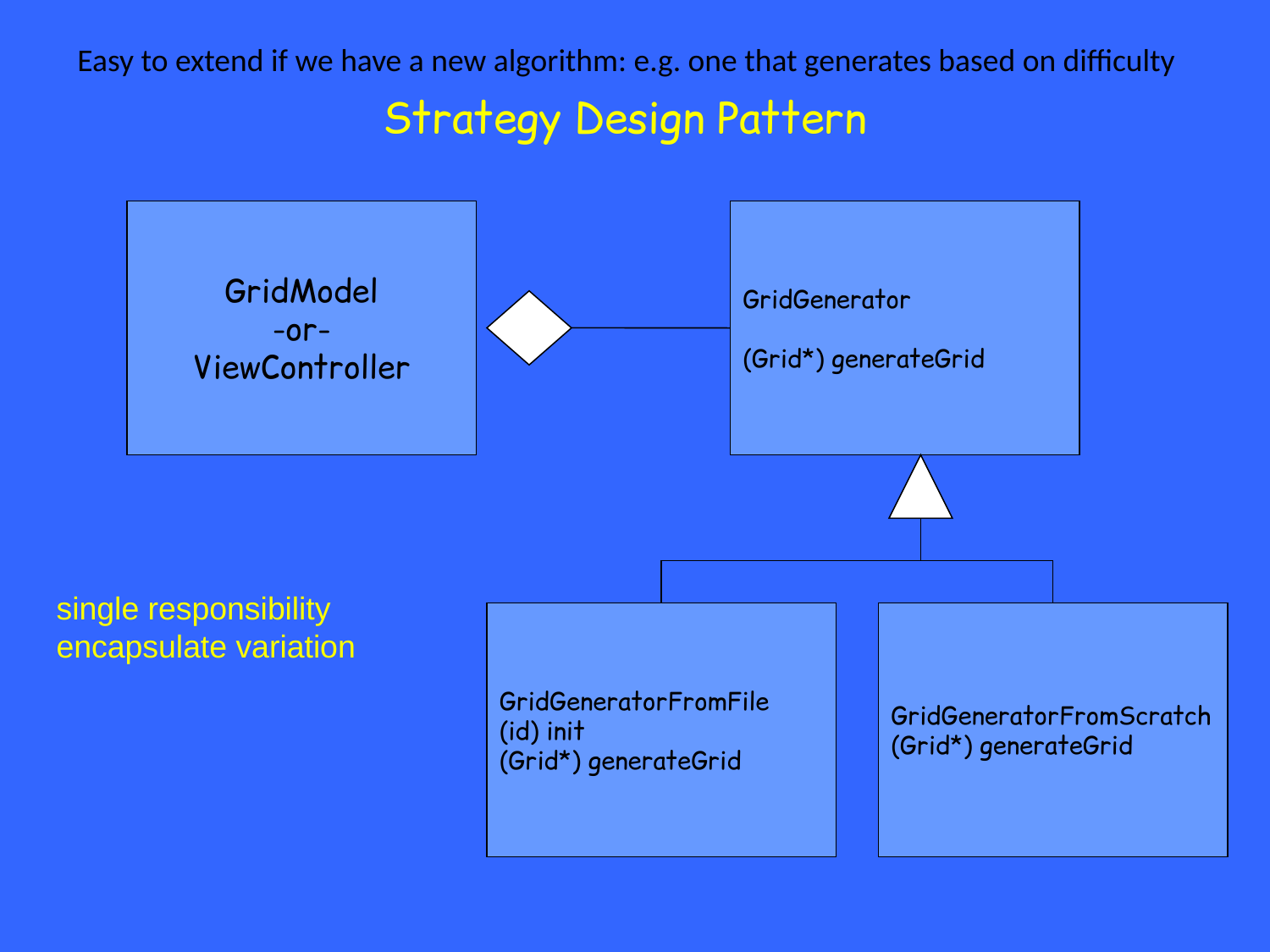

Easy to extend if we have a new algorithm: e.g. one that generates based on difficulty
Strategy Design Pattern
GridModel
-or-
ViewController
GridGenerator

(Grid*) generateGrid

single responsibility
encapsulate variation
GridGeneratorFromFile
(id) init
(Grid*) generateGrid
GridGeneratorFromScratch
(Grid*) generateGrid